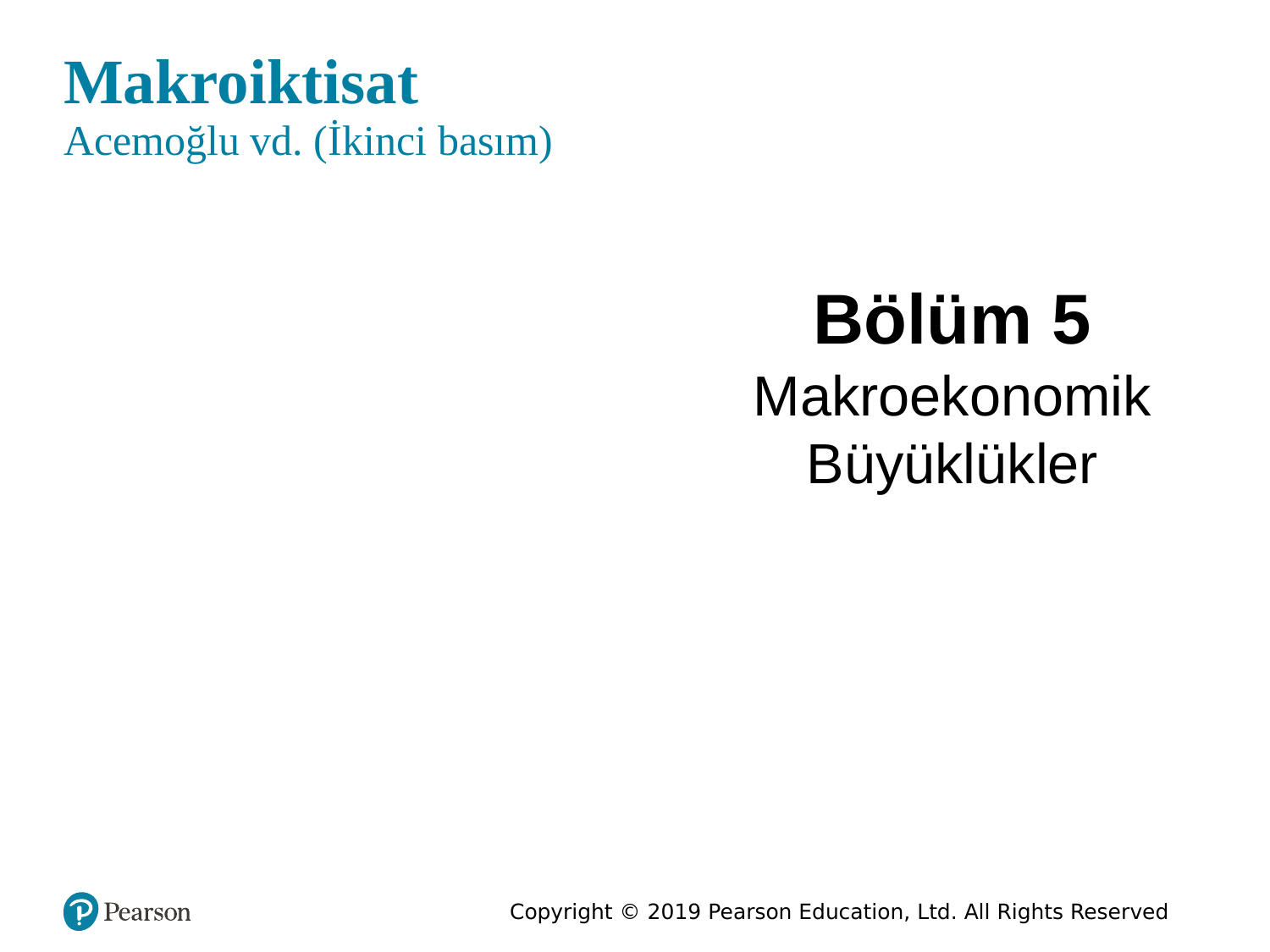

# Makroiktisat
Acemoğlu vd. (İkinci basım)
Bölüm 5
Makroekonomik Büyüklükler